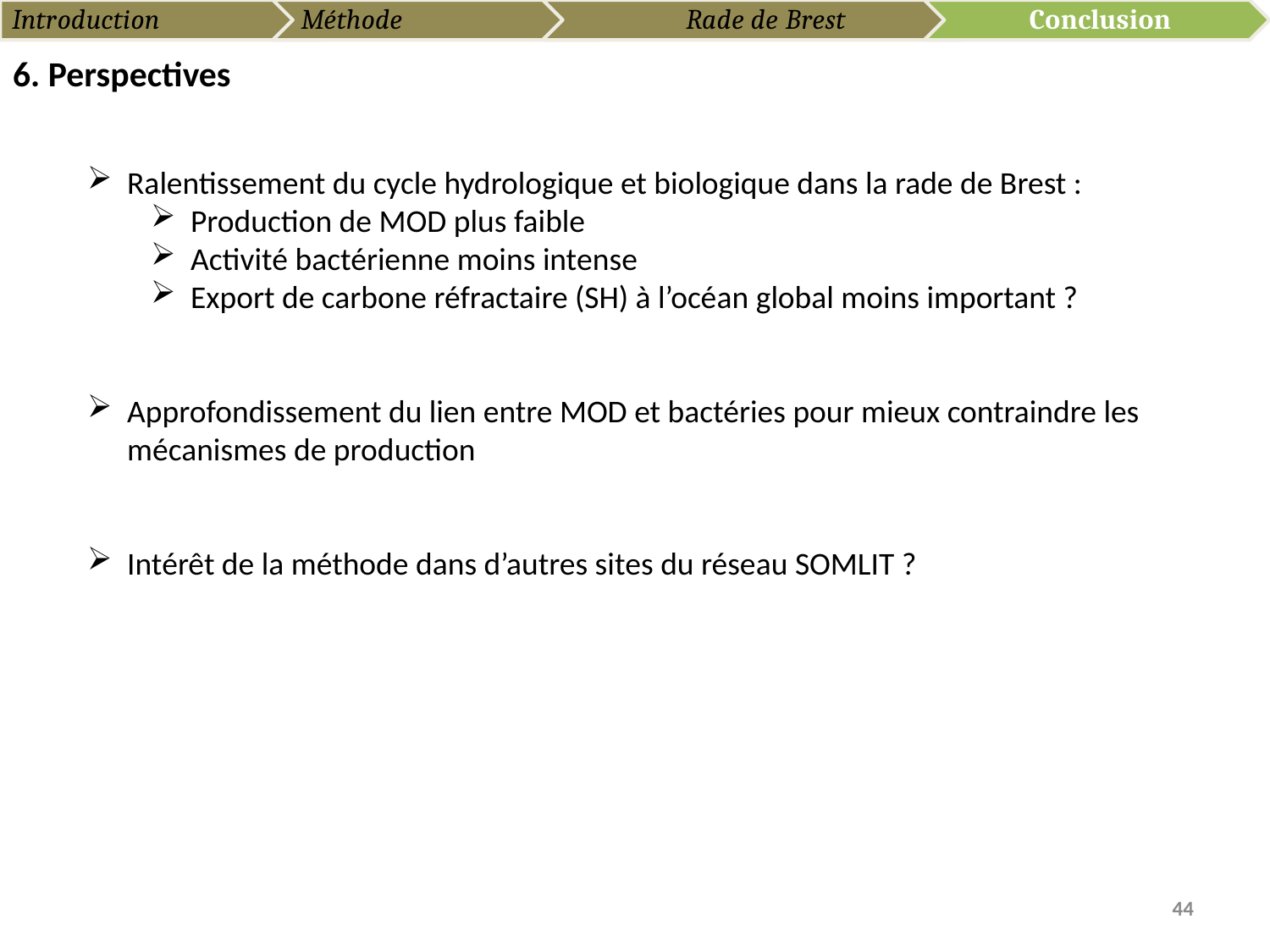

Introduction
Méthode
Rade de Brest
Conclusion
6. Perspectives
Ralentissement du cycle hydrologique et biologique dans la rade de Brest :
Production de MOD plus faible
Activité bactérienne moins intense
Export de carbone réfractaire (SH) à l’océan global moins important ?

Approfondissement du lien entre MOD et bactéries pour mieux contraindre les mécanismes de production

Intérêt de la méthode dans d’autres sites du réseau SOMLIT ?

44